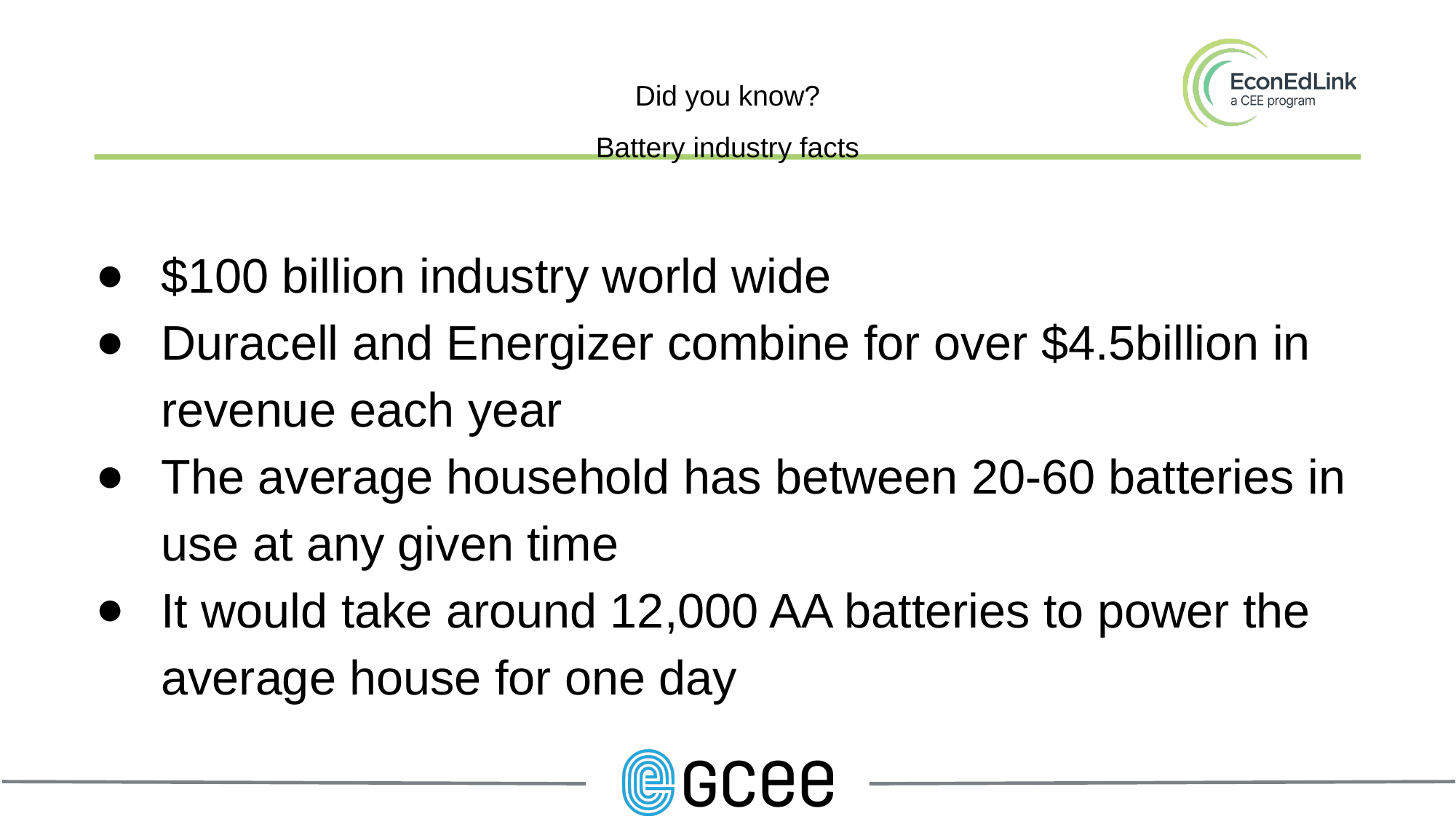

# Did you know?
Battery industry facts
$100 billion industry world wide
Duracell and Energizer combine for over $4.5billion in revenue each year
The average household has between 20-60 batteries in use at any given time
It would take around 12,000 AA batteries to power the average house for one day